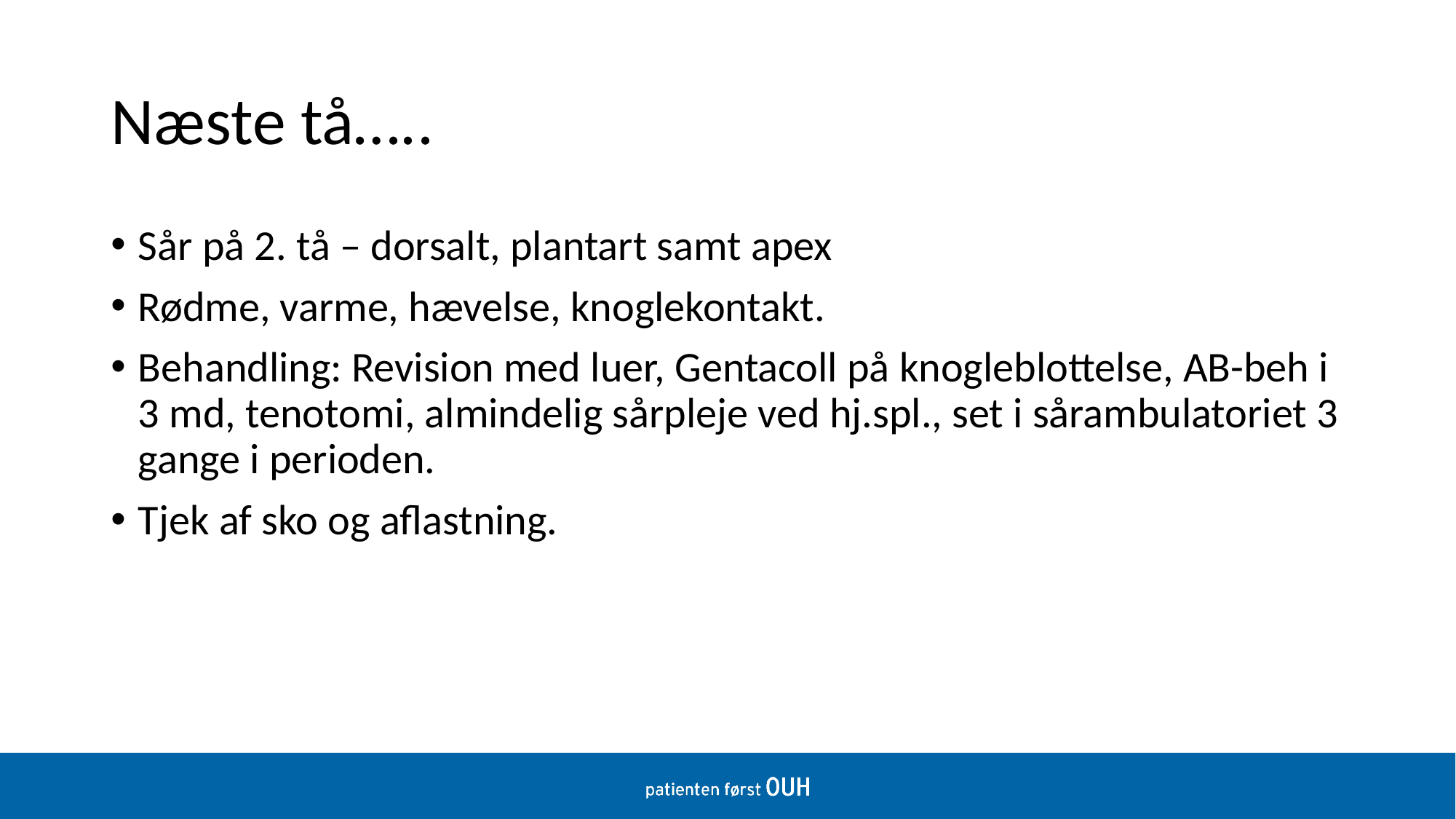

# Næste tå…..
Sår på 2. tå – dorsalt, plantart samt apex
Rødme, varme, hævelse, knoglekontakt.
Behandling: Revision med luer, Gentacoll på knogleblottelse, AB-beh i 3 md, tenotomi, almindelig sårpleje ved hj.spl., set i sårambulatoriet 3 gange i perioden.
Tjek af sko og aflastning.